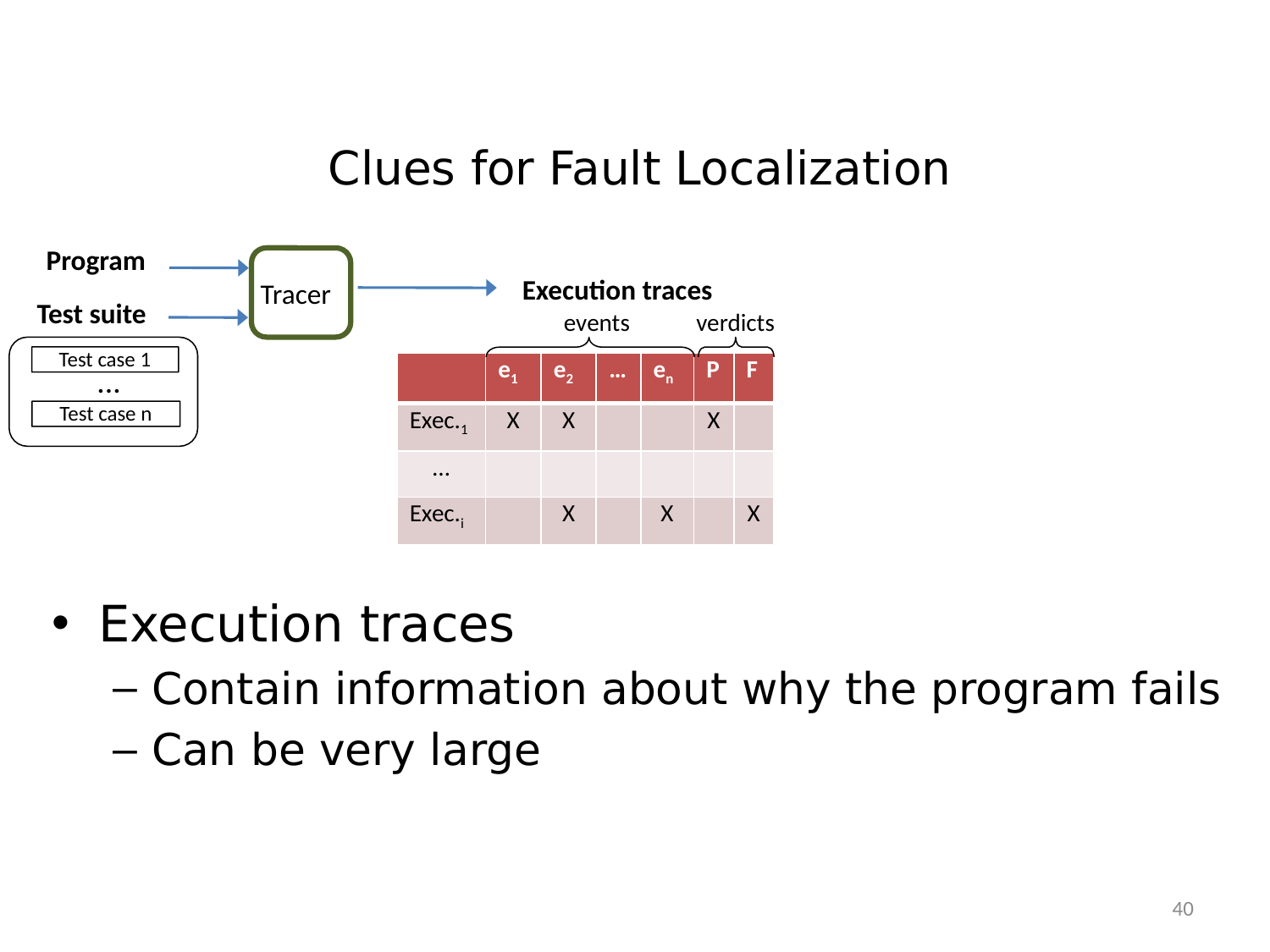

# Clues for Fault Localization
Program

Execution traces
Tracer
Test suite
events
verdicts

Test case 1
|  | e1 | e2 | … | en | P | F |
| --- | --- | --- | --- | --- | --- | --- |
| Exec.1 | X | X |  |  | X |  |
| … |  |  |  |  |  |  |
| Exec.i |  | X |  | X |  | X |
...
Test case n
Execution traces
Contain information about why the program fails
Can be very large
40